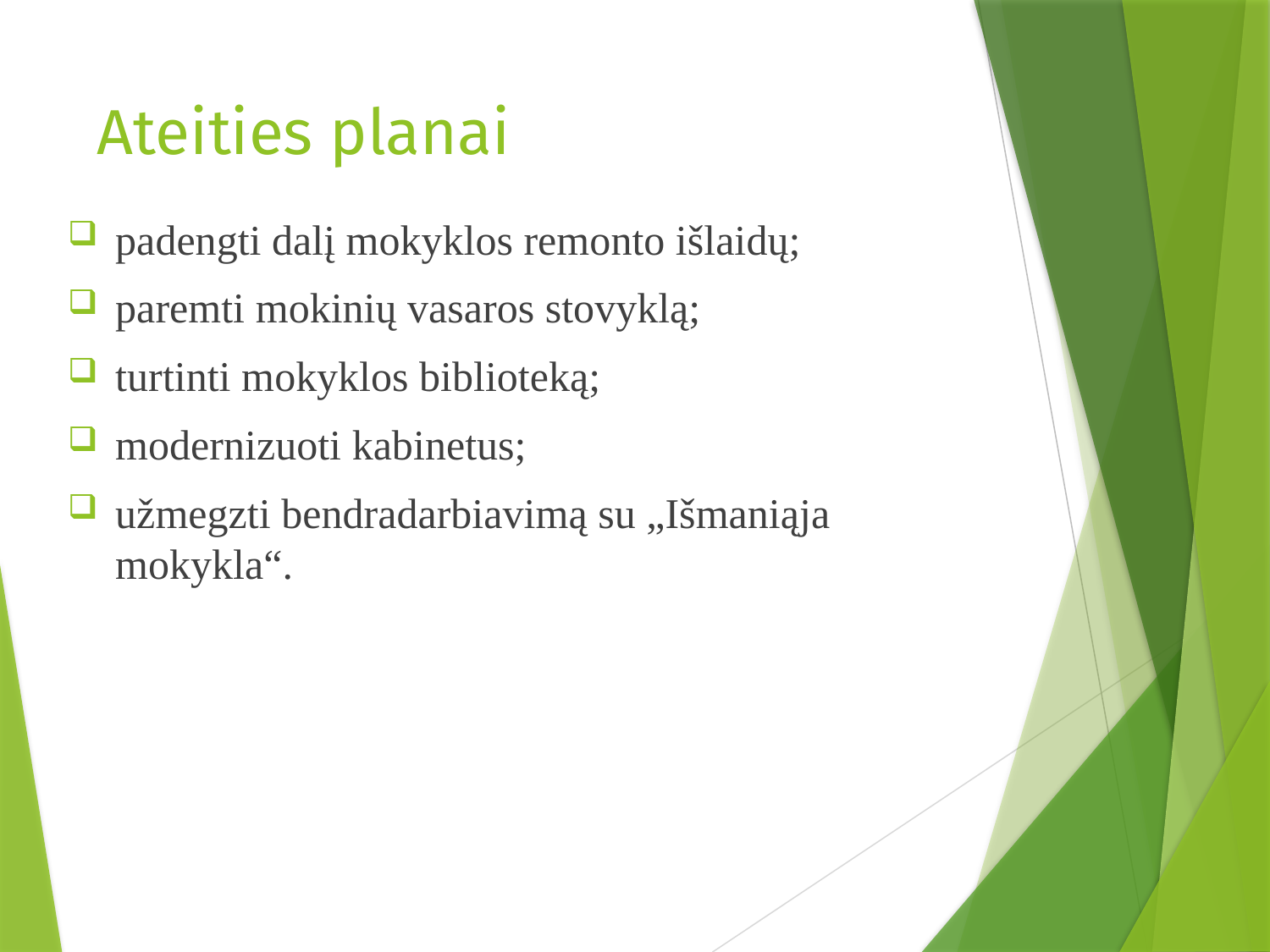

# Ateities planai
padengti dalį mokyklos remonto išlaidų;
paremti mokinių vasaros stovyklą;
turtinti mokyklos biblioteką;
modernizuoti kabinetus;
užmegzti bendradarbiavimą su „Išmaniąja mokykla“.